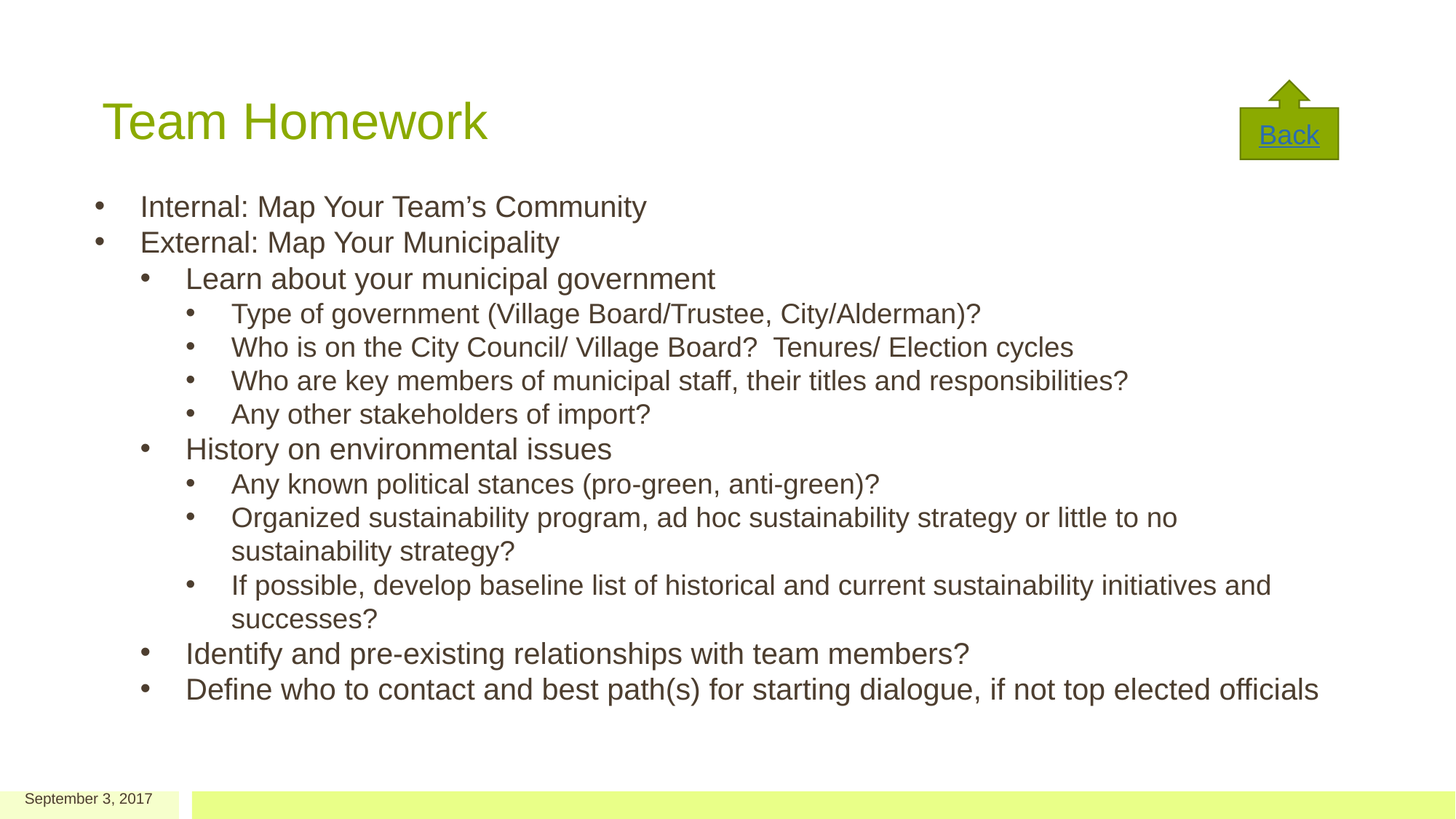

Team Homework
Back

Internal: Map Your Team’s Community
External: Map Your Municipality
Learn about your municipal government
Type of government (Village Board/Trustee, City/Alderman)?
Who is on the City Council/ Village Board?  Tenures/ Election cycles
Who are key members of municipal staff, their titles and responsibilities?
Any other stakeholders of import?
History on environmental issues
Any known political stances (pro-green, anti-green)?
Organized sustainability program, ad hoc sustainability strategy or little to no sustainability strategy?
If possible, develop baseline list of historical and current sustainability initiatives and successes?
Identify and pre-existing relationships with team members?
Define who to contact and best path(s) for starting dialogue, if not top elected officials

September 3, 2017